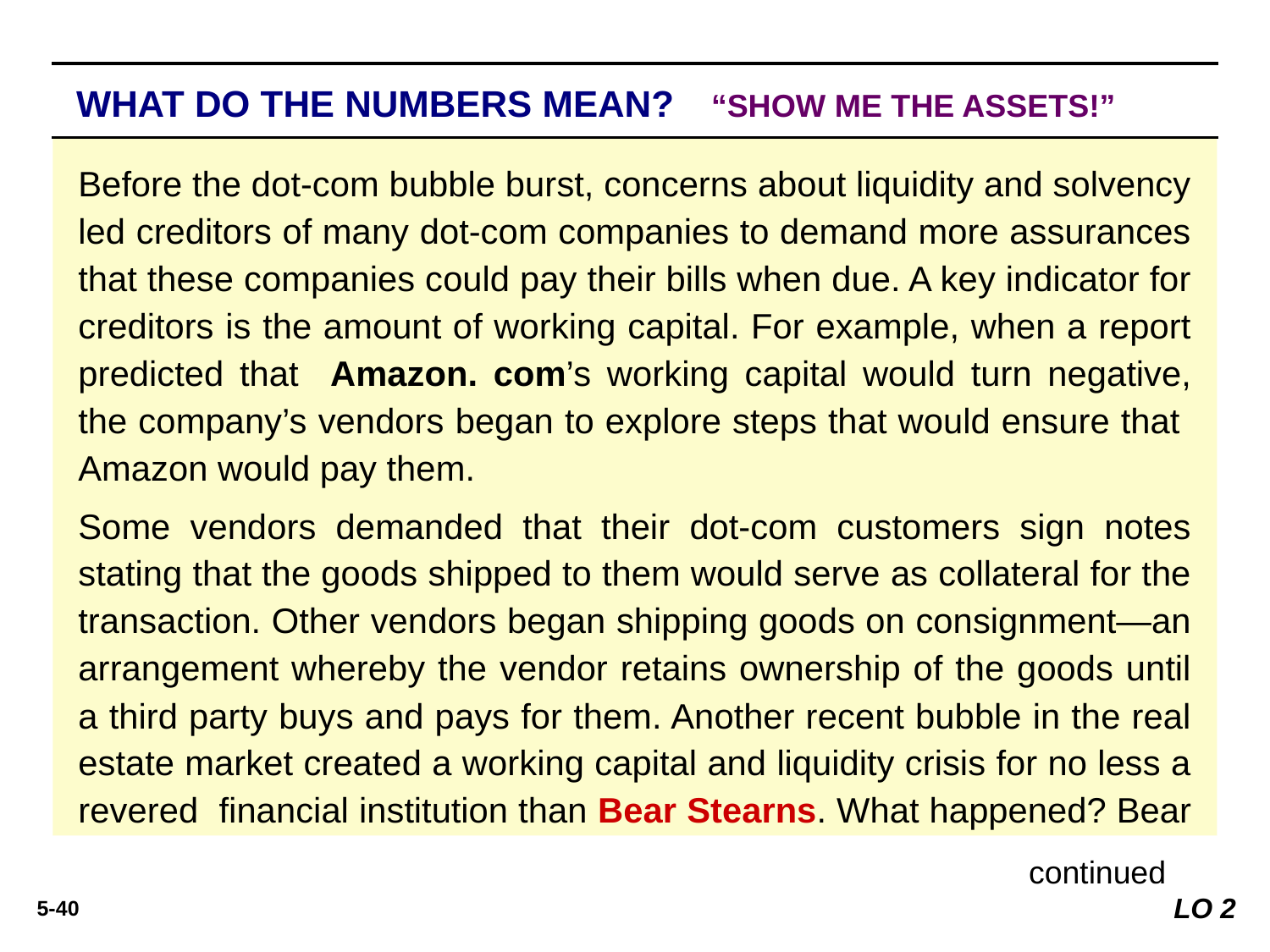

WHAT DO THE NUMBERS MEAN?  	“SHOW ME THE ASSETS!”
WHAT’S YOUR PRINCIPLE
Before the dot-com bubble burst, concerns about liquidity and solvency led creditors of many dot-com companies to demand more assurances that these companies could pay their bills when due. A key indicator for creditors is the amount of working capital. For example, when a report predicted that  Amazon. com’s working capital would turn negative, the company’s vendors began to explore steps that would ensure that  Amazon would pay them.
Some vendors demanded that their dot-com customers sign notes stating that the goods shipped to them would serve as collateral for the transaction. Other vendors began shipping goods on consignment—an arrangement whereby the vendor retains ownership of the goods until a third party buys and pays for them. Another recent bubble in the real estate market created a working capital and liquidity crisis for no less a revered  ﬁnancial institution than Bear Stearns. What happened? Bear
continued
LO 2